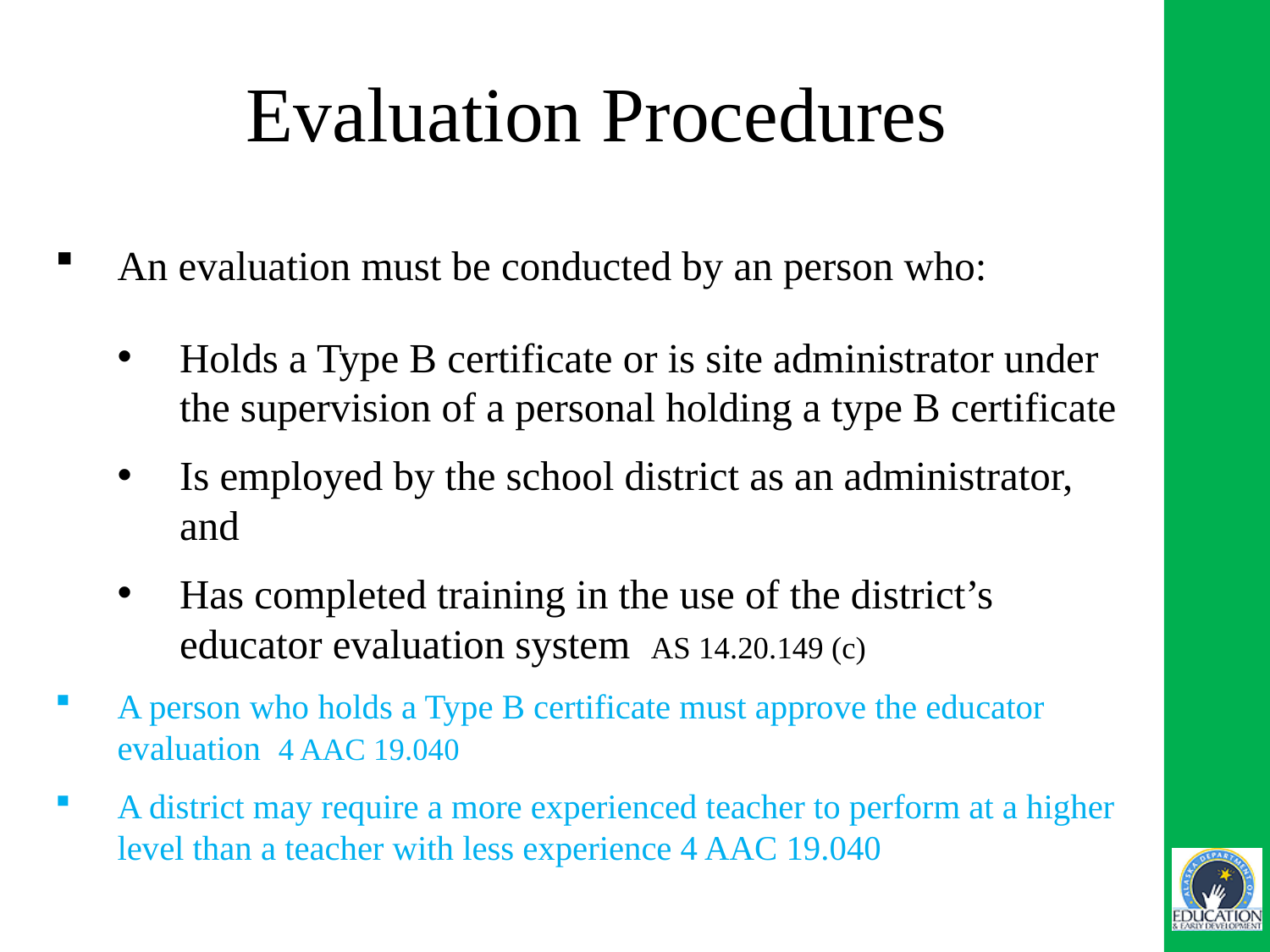

# Evaluation Procedures
An evaluation must be conducted by an person who:

Holds a Type B certificate or is site administrator under the supervision of a personal holding a type B certificate
Is employed by the school district as an administrator, and
Has completed training in the use of the district’s educator evaluation system  AS 14.20.149 (c)
A person who holds a Type B certificate must approve the educator evaluation  4 AAC 19.040
A district may require a more experienced teacher to perform at a higher level than a teacher with less experience 4 AAC 19.040